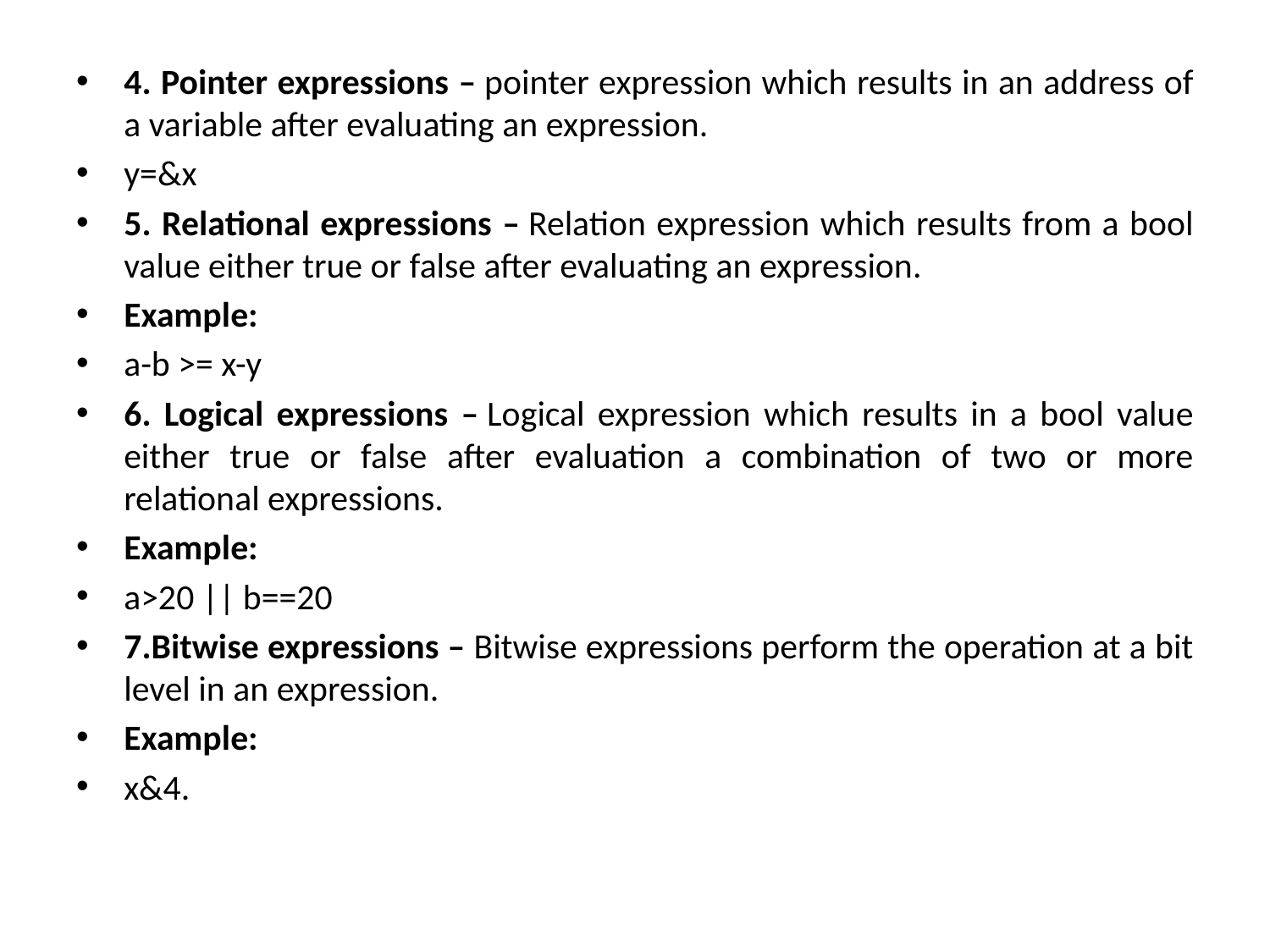

4. Pointer expressions – pointer expression which results in an address of a variable after evaluating an expression.
y=&x
5. Relational expressions – Relation expression which results from a bool value either true or false after evaluating an expression.
Example:
a-b >= x-y
6. Logical expressions – Logical expression which results in a bool value either true or false after evaluation a combination of two or more relational expressions.
Example:
a>20 || b==20
7.Bitwise expressions – Bitwise expressions perform the operation at a bit level in an expression.
Example:
x&4.